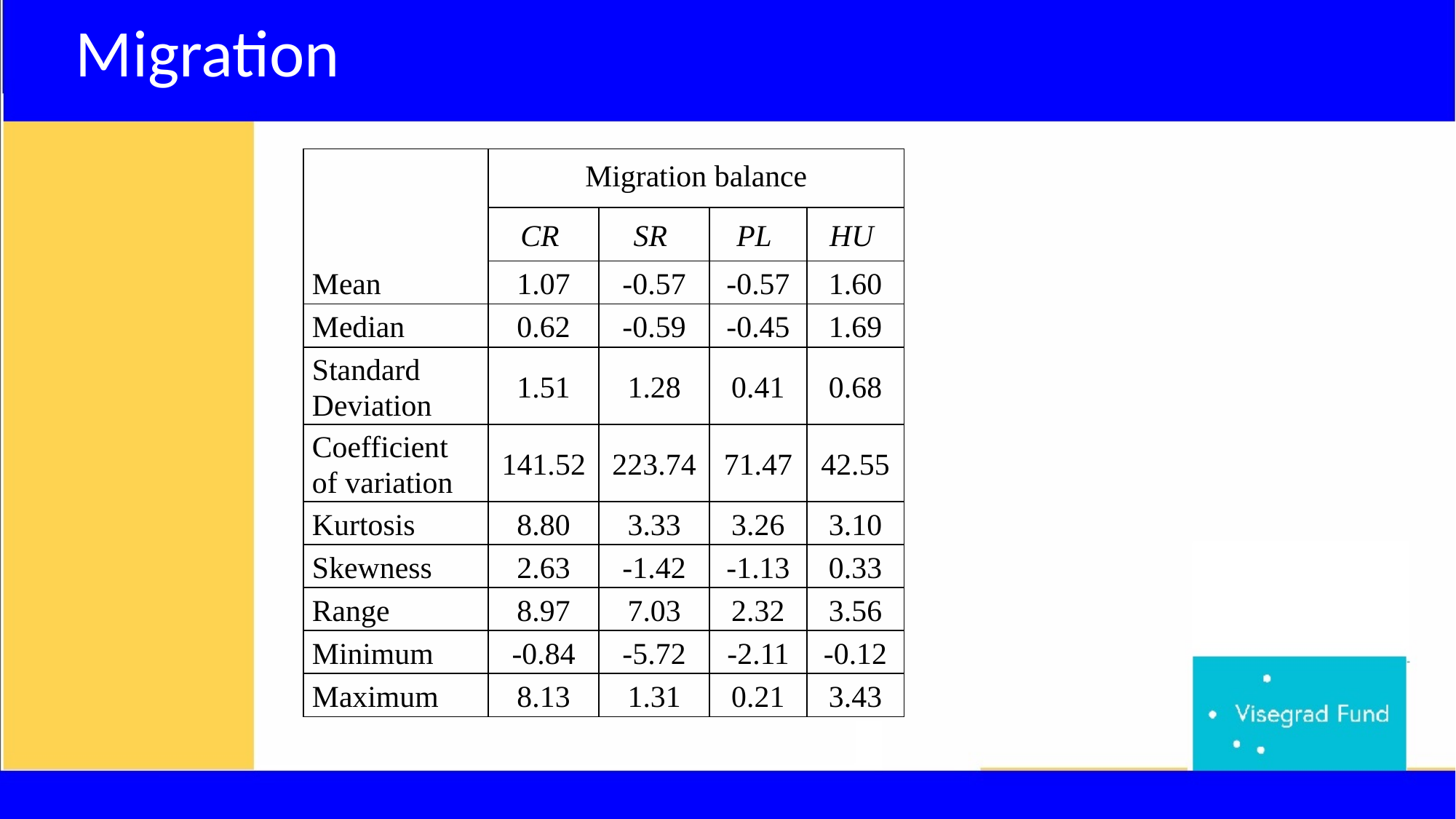

Migration
|  | Migration balance |  |  |  |
| --- | --- | --- | --- | --- |
|  | CR | SR | PL | HU |
| Mean | 1.07 | -0.57 | -0.57 | 1.60 |
| Median | 0.62 | -0.59 | -0.45 | 1.69 |
| Standard Deviation | 1.51 | 1.28 | 0.41 | 0.68 |
| Coefficient of variation | 141.52 | 223.74 | 71.47 | 42.55 |
| Kurtosis | 8.80 | 3.33 | 3.26 | 3.10 |
| Skewness | 2.63 | -1.42 | -1.13 | 0.33 |
| Range | 8.97 | 7.03 | 2.32 | 3.56 |
| Minimum | -0.84 | -5.72 | -2.11 | -0.12 |
| Maximum | 8.13 | 1.31 | 0.21 | 3.43 |